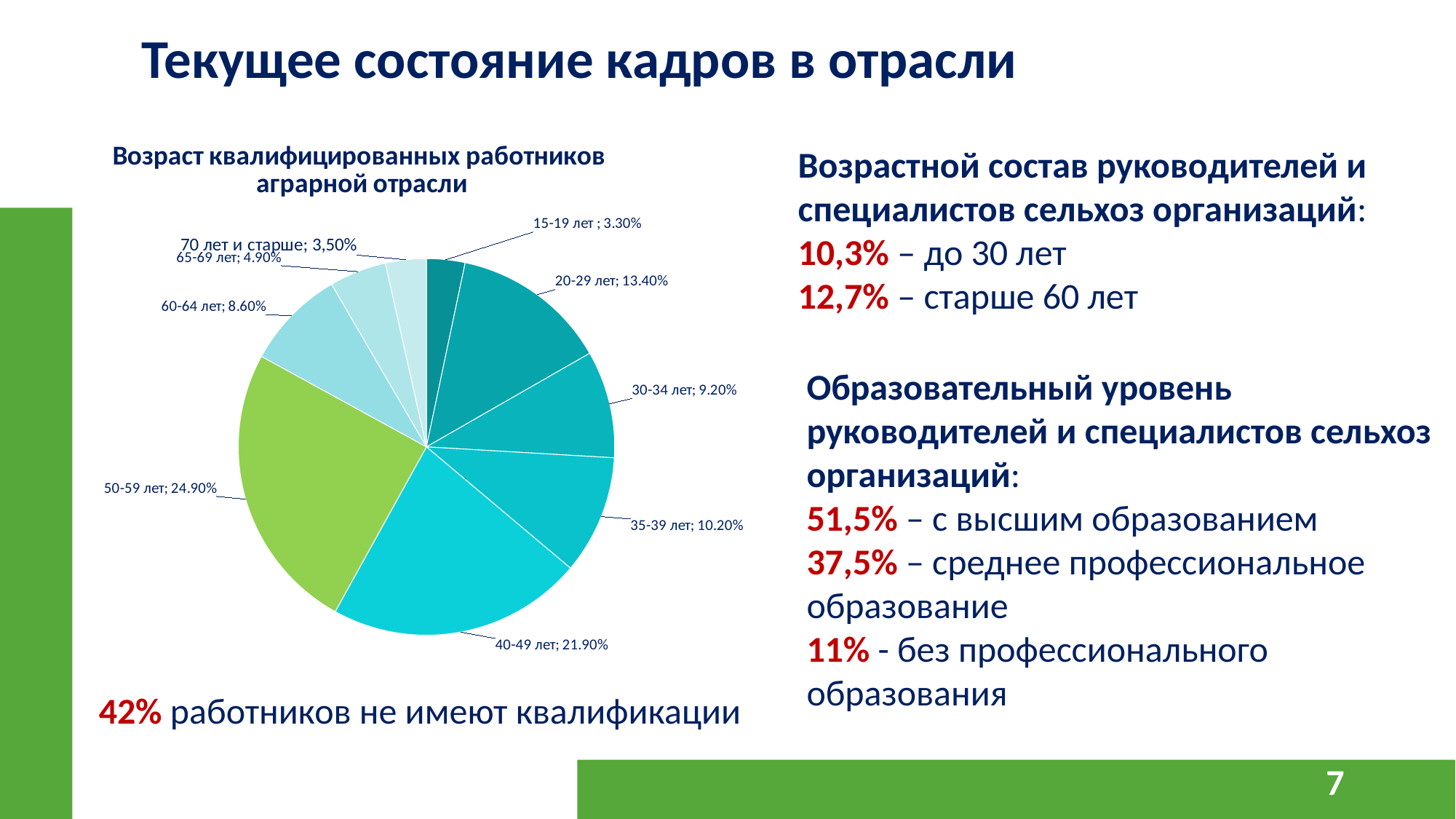

Текущее состояние кадров в отрасли

### Chart: Возраст квалифицированных работников
аграрной отрасли

| Category |  |
|---|---|
| 15-19 лет  | 0.033 |
| 20-29 лет | 0.134 |
| 30-34 лет | 0.09200000000000003 |
| 35-39 лет | 0.10199999999999998 |
| 40-49 лет | 0.21900000000000025 |
| 50-59 лет | 0.24900000000000025 |
| 60-64 лет | 0.08600000000000006 |
| 65-69 лет | 0.04900000000000009 |
| 70 лет и старше | 0.03500000000000005 |
Возрастной состав руководителей и специалистов сельхоз организаций:
10,3% – до 30 лет
12,7% – старше 60 лет
Образовательный уровень руководителей и специалистов сельхоз организаций:
51,5% – с высшим образованием
37,5% – среднее профессиональное образование
11% - без профессионального образования
42% работников не имеют квалификации
7